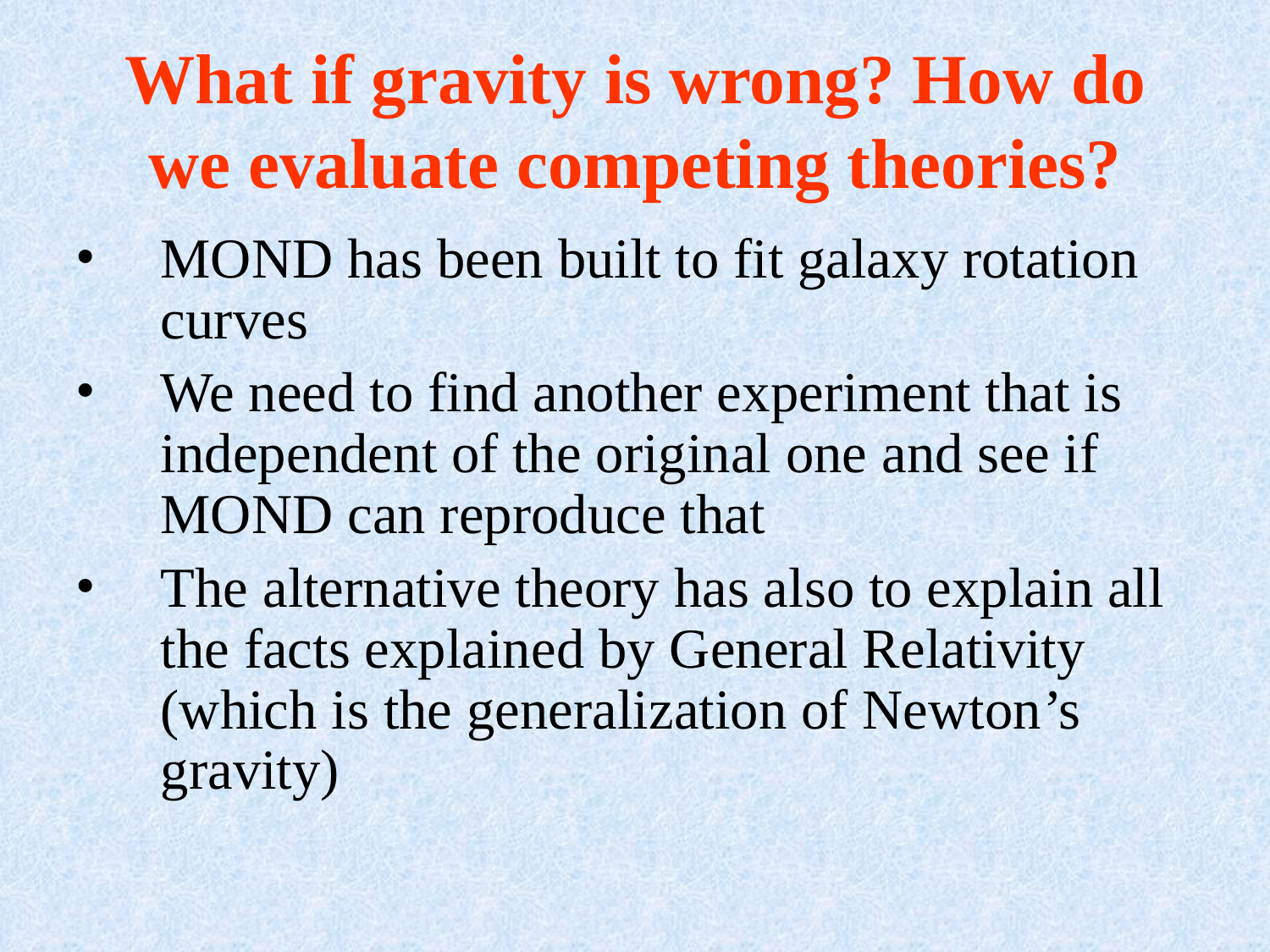

# What if gravity is wrong? How do we evaluate competing theories?
MOND has been built to fit galaxy rotation curves
We need to find another experiment that is independent of the original one and see if MOND can reproduce that
The alternative theory has also to explain all the facts explained by General Relativity (which is the generalization of Newton’s gravity)